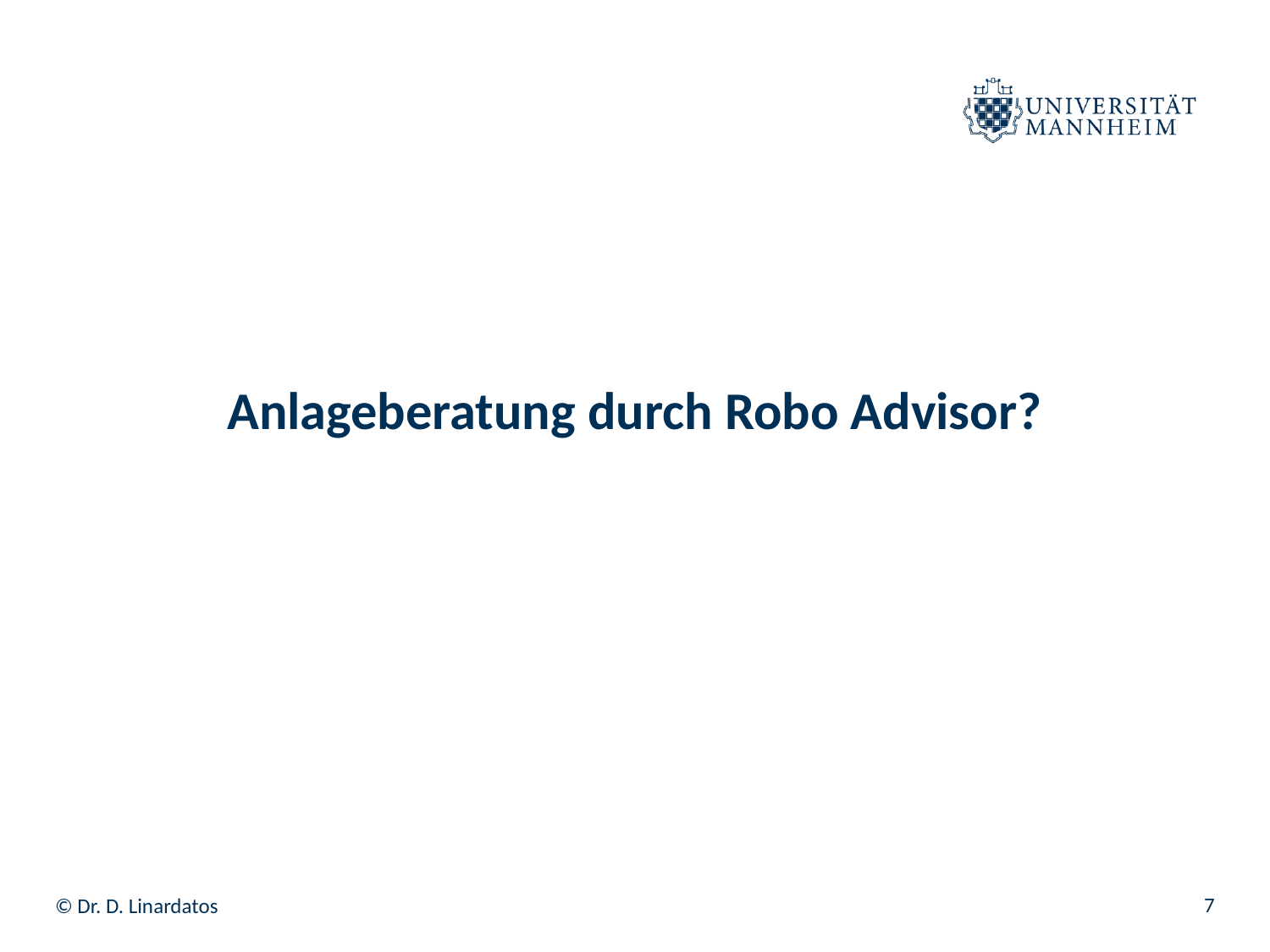

# Anlageberatung durch Robo Advisor?
7
© Dr. D. Linardatos